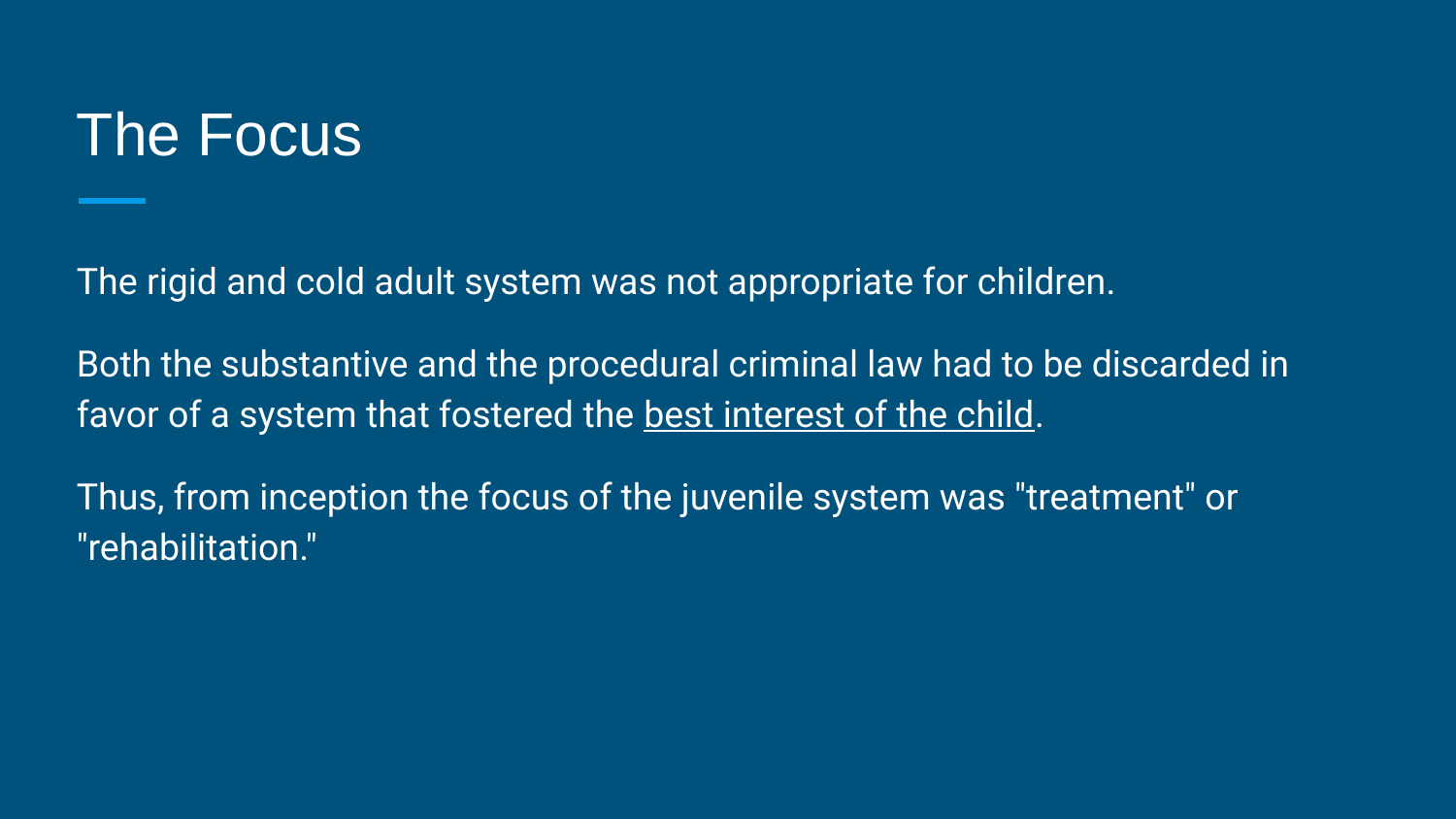

# The Focus
The rigid and cold adult system was not appropriate for children.
Both the substantive and the procedural criminal law had to be discarded in favor of a system that fostered the best interest of the child.
Thus, from inception the focus of the juvenile system was "treatment" or "rehabilitation."